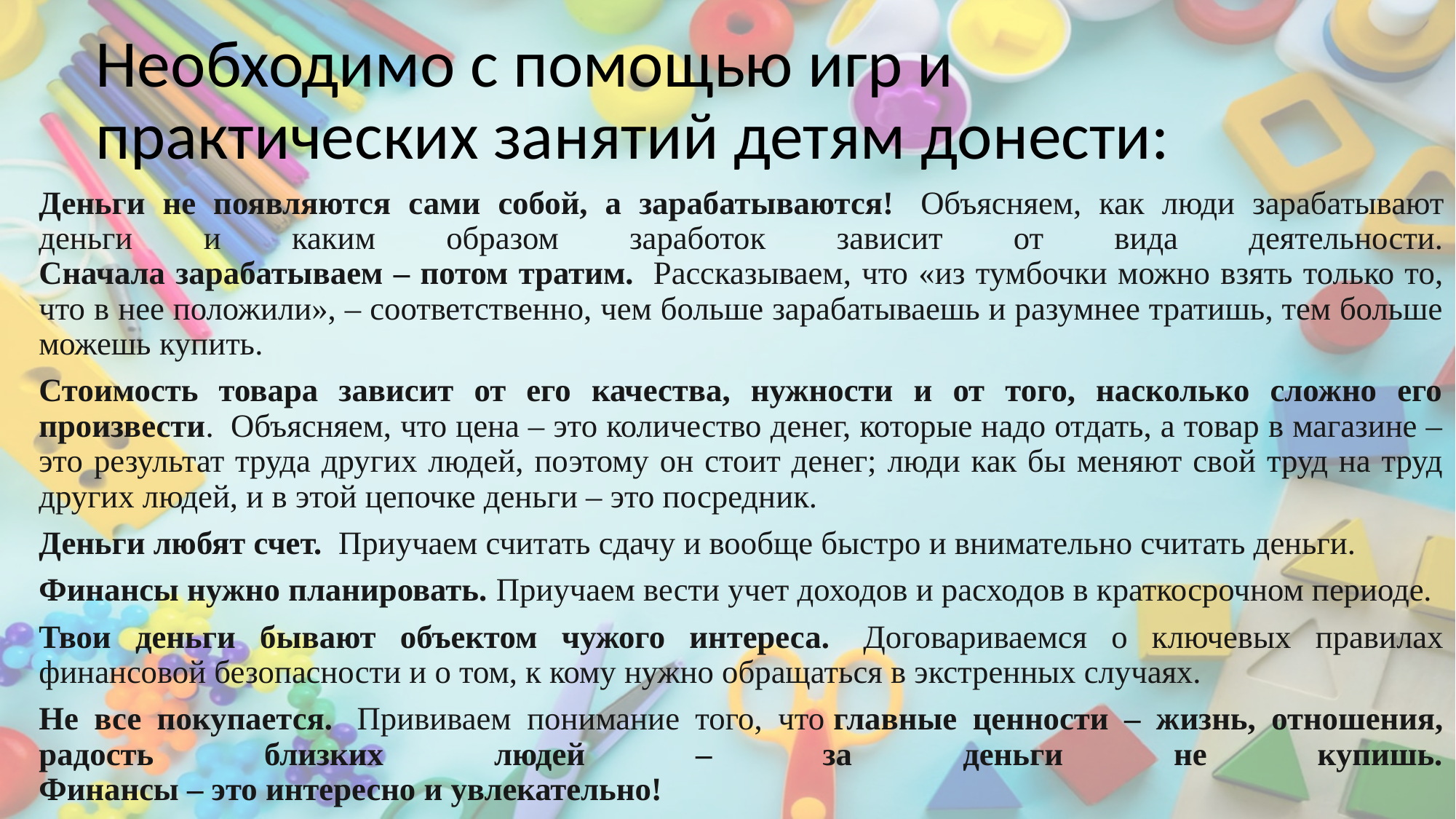

# Необходимо с помощью игр и практических занятий детям донести:
Деньги не появляются сами собой, а зарабатываются!  Объясняем, как люди зарабатывают деньги и каким образом заработок зависит от вида деятельности.
Сначала зарабатываем – потом тратим.  Рассказываем, что «из тумбочки можно взять только то, что в нее положили», – соответственно, чем больше зарабатываешь и разумнее тратишь, тем больше можешь купить.
Стоимость товара зависит от его качества, нужности и от того, насколько сложно его произвести.  Объясняем, что цена – это количество денег, которые надо отдать, а товар в магазине – это результат труда других людей, поэтому он стоит денег; люди как бы меняют свой труд на труд других людей, и в этой цепочке деньги – это посредник.
Деньги любят счет.  Приучаем считать сдачу и вообще быстро и внимательно считать деньги.
Финансы нужно планировать. Приучаем вести учет доходов и расходов в краткосрочном периоде.
Твои деньги бывают объектом чужого интереса.  Договариваемся о ключевых правилах финансовой безопасности и о том, к кому нужно обращаться в экстренных случаях.
Не все покупается.  Прививаем понимание того, что главные ценности – жизнь, отношения, радость близких людей – за деньги не купишь.
Финансы – это интересно и увлекательно!